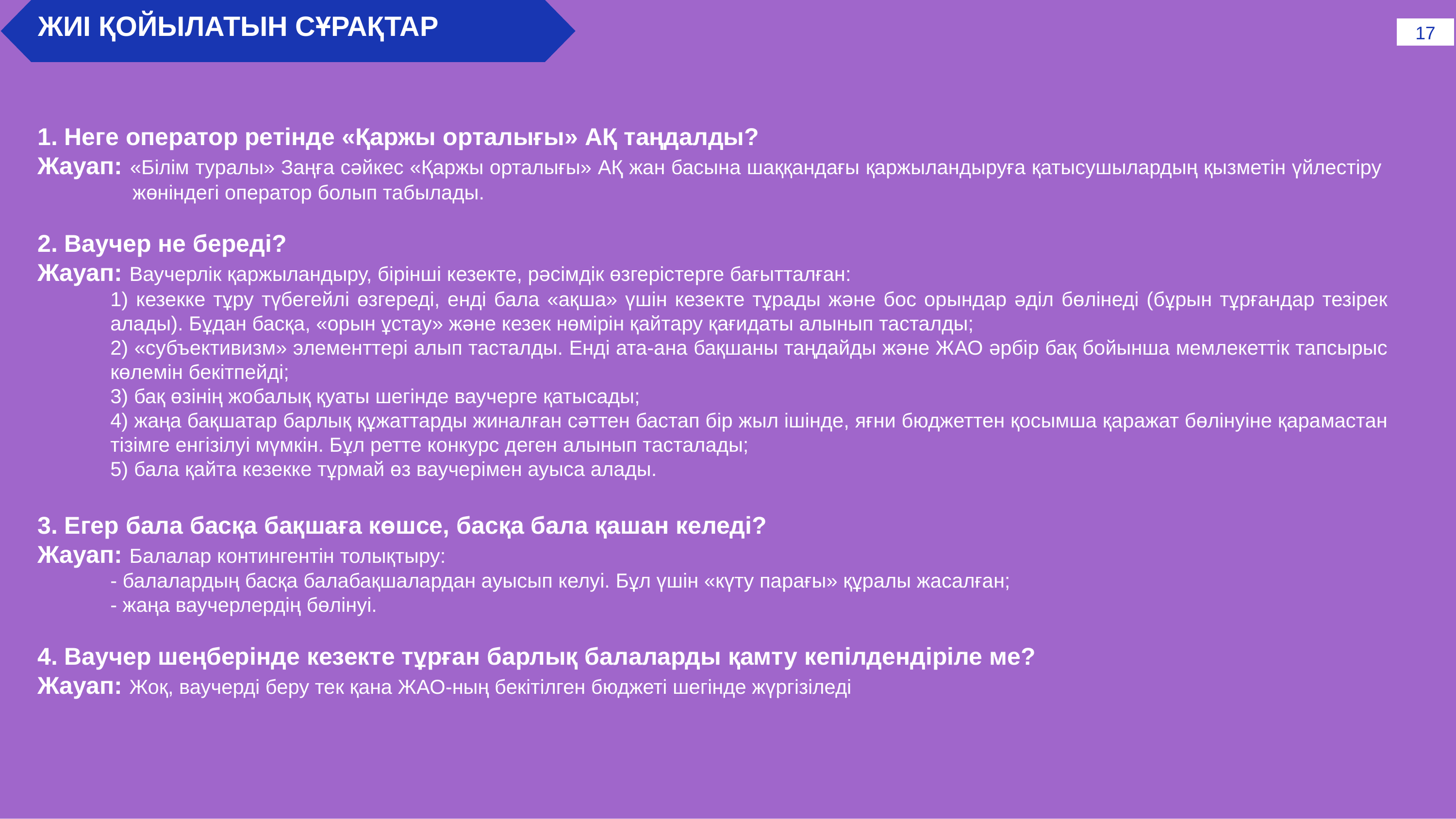

ЖИІ ҚОЙЫЛАТЫН СҰРАҚТАР
17
1. Неге оператор ретінде «Қаржы орталығы» АҚ таңдалды?
Жауап: «Білім туралы» Заңға сәйкес «Қаржы орталығы» АҚ жан басына шаққандағы қаржыландыруға қатысушылардың қызметін үйлестіру  	    жөніндегі оператор болып табылады.

2. Ваучер не береді?
Жауап: Ваучерлік қаржыландыру, бірінші кезекте, рәсімдік өзгерістерге бағытталған:
	1) кезекке тұру түбегейлі өзгереді, енді бала «ақша» үшін кезекте тұрады және бос орындар әділ бөлінеді (бұрын тұрғандар тезірек 	алады). Бұдан басқа, «орын ұстау» және кезек нөмірін қайтару қағидаты алынып тасталды;
	2) «субъективизм» элементтері алып тасталды. Енді ата-ана бақшаны таңдайды және ЖАО әрбір бақ бойынша мемлекеттік тапсырыс 	көлемін бекітпейді;
	3) бақ өзінің жобалық қуаты шегінде ваучерге қатысады;
	4) жаңа бақшатар барлық құжаттарды жиналған сәттен бастап бір жыл ішінде, яғни бюджеттен қосымша қаражат бөлінуіне қарамастан 	тізімге енгізілуі мүмкін. Бұл ретте конкурс деген алынып тасталады;
	5) бала қайта кезекке тұрмай өз ваучерімен ауыса алады.

3. Егер бала басқа бақшаға көшсе, басқа бала қашан келеді?
Жауап: Балалар контингентін толықтыру:
	- балалардың басқа балабақшалардан ауысып келуі. Бұл үшін «күту парағы» құралы жасалған;
	- жаңа ваучерлердің бөлінуі.

4. Ваучер шеңберінде кезекте тұрған барлық балаларды қамту кепілдендіріле ме?
Жауап: Жоқ, ваучерді беру тек қана ЖАО-ның бекітілген бюджеті шегінде жүргізіледі